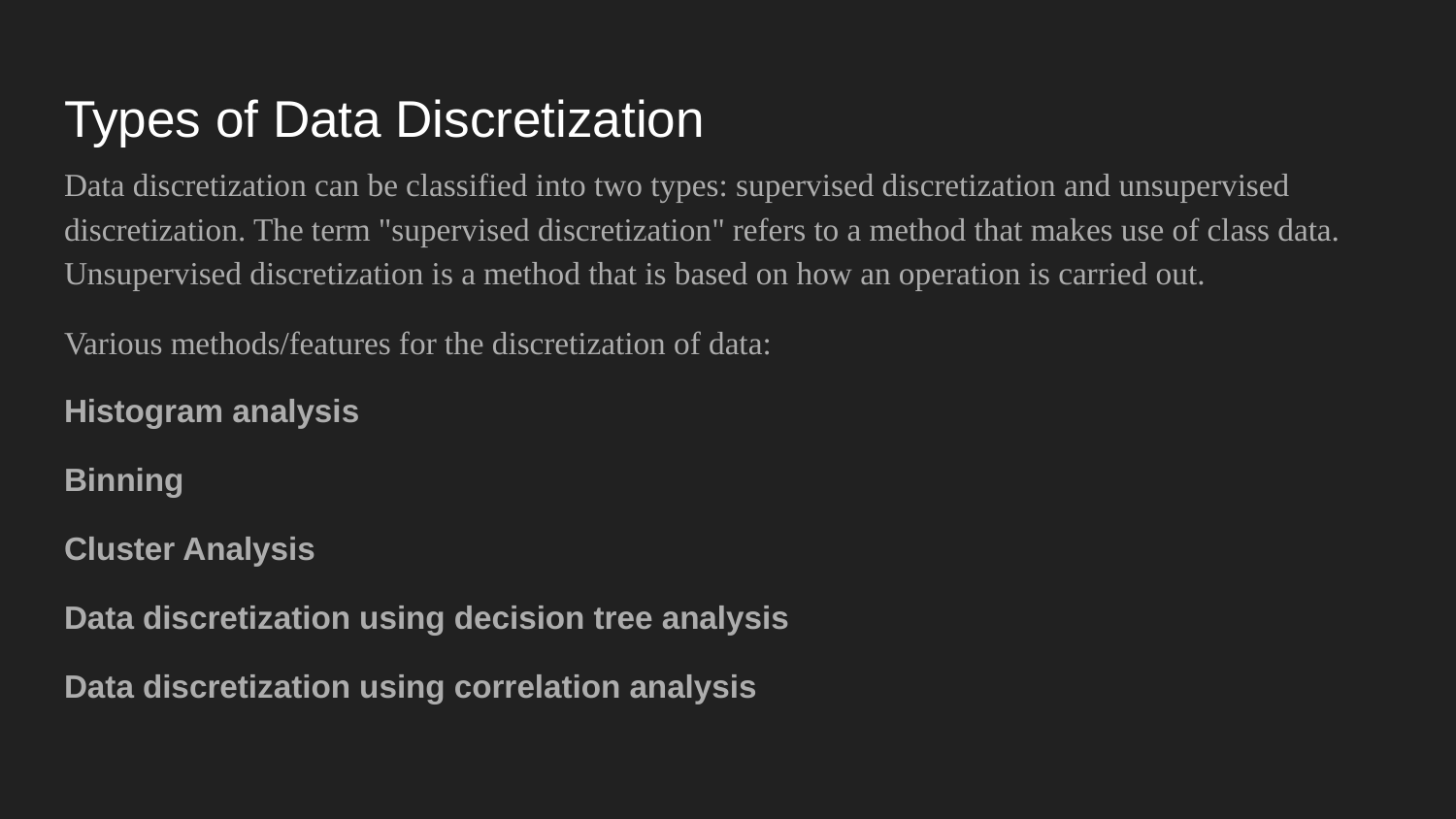

# Types of Data Discretization
Data discretization can be classified into two types: supervised discretization and unsupervised discretization. The term "supervised discretization" refers to a method that makes use of class data. Unsupervised discretization is a method that is based on how an operation is carried out.
Various methods/features for the discretization of data:
Histogram analysis
Binning
Cluster Analysis
Data discretization using decision tree analysis
Data discretization using correlation analysis